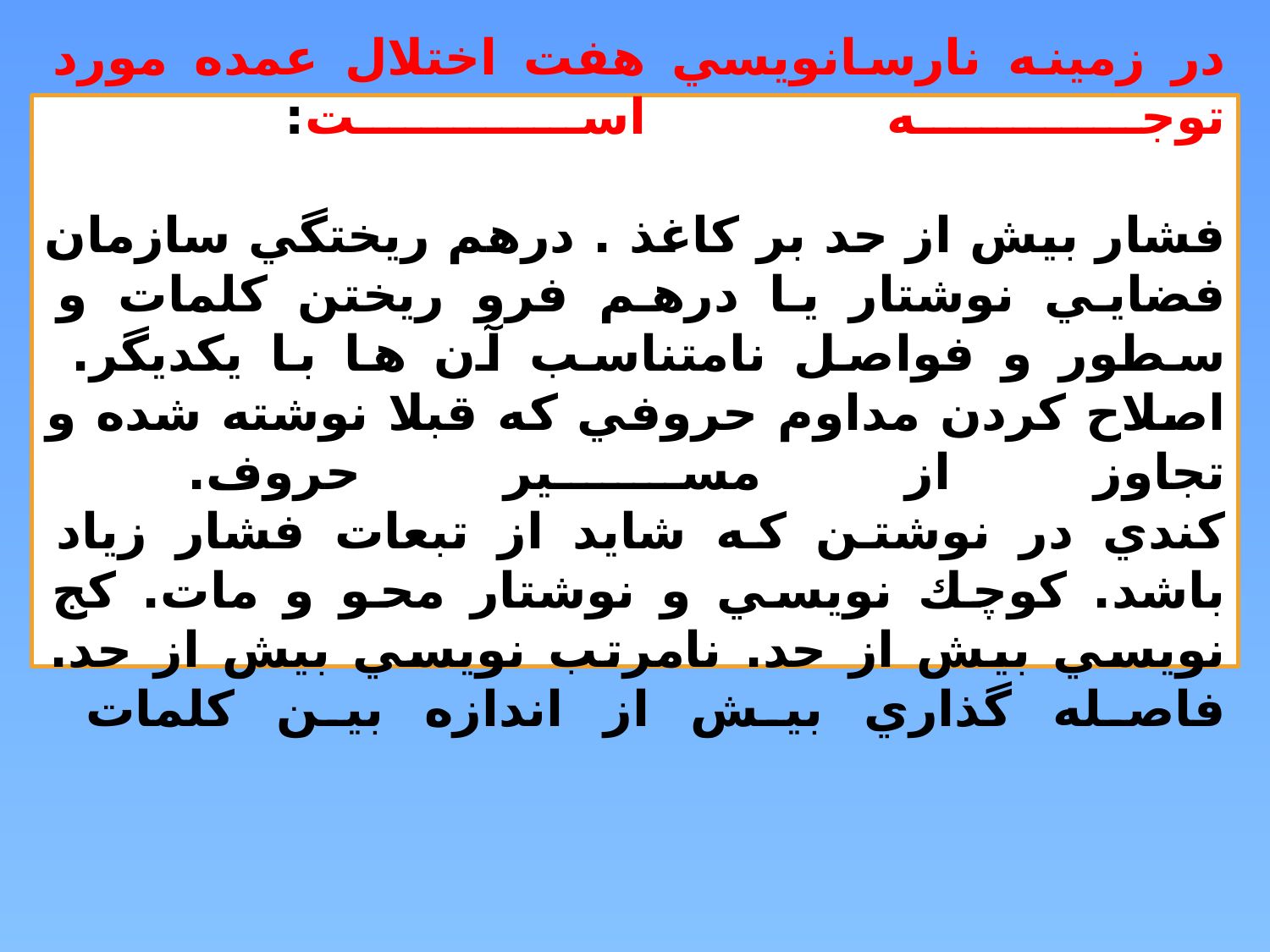

# در زمينه نارسانويسي هفت اختلال عمده مورد توجه است: فشار بيش از حد بر كاغذ . درهم ريختگي سازمان فضايي نوشتار يا درهم فرو ريختن كلمات و سطور و فواصل نامتناسب آن ها با يكديگر. اصلاح كردن مداوم حروفي كه قبلا نوشته شده و تجاوز از مسير حروف. كندي در نوشتن كه شايد از تبعات فشار زياد باشد. كوچك نويسي و نوشتار محو و مات. كج نويسي بيش از حد. نامرتب نويسي بيش از حد. فاصله گذاري بيش از اندازه بين كلمات .